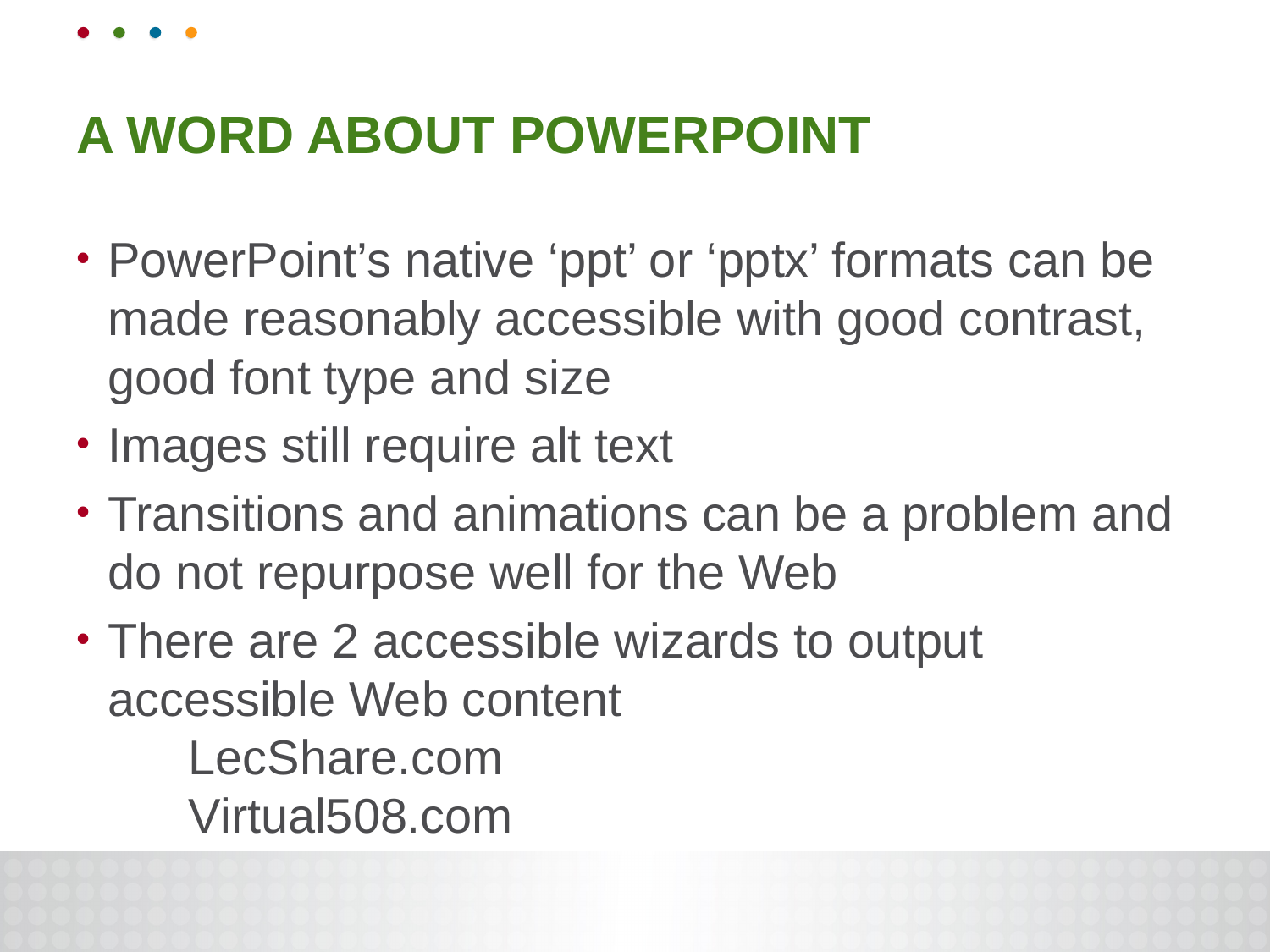

# A WORD ABOUT POWERPOINT
PowerPoint’s native ‘ppt’ or ‘pptx’ formats can be made reasonably accessible with good contrast, good font type and size
Images still require alt text
Transitions and animations can be a problem and do not repurpose well for the Web
There are 2 accessible wizards to output accessible Web content
      LecShare.com
      Virtual508.com